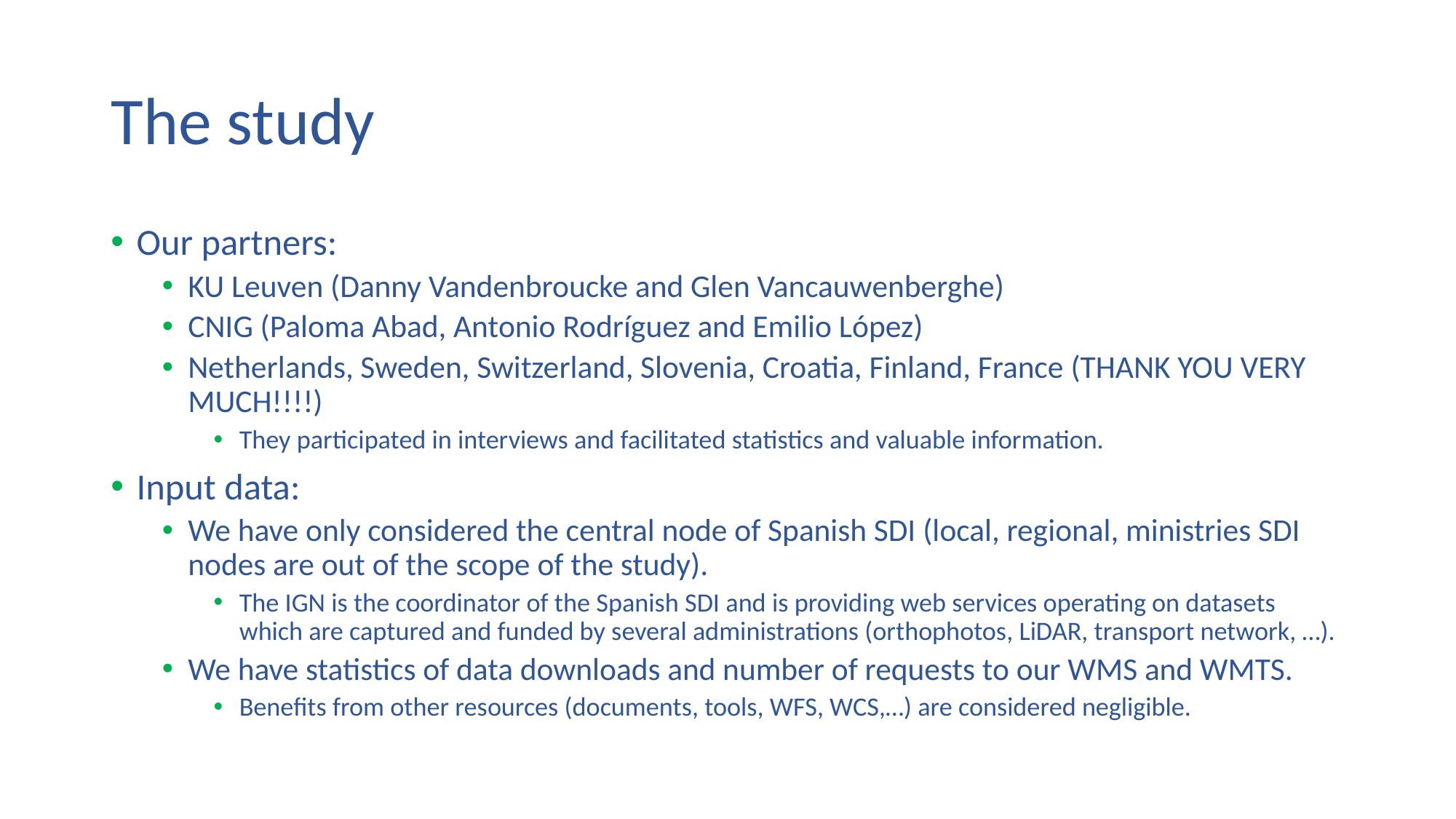

# The study
Our partners:
KU Leuven (Danny Vandenbroucke and Glen Vancauwenberghe)
CNIG (Paloma Abad, Antonio Rodríguez and Emilio López)
Netherlands, Sweden, Switzerland, Slovenia, Croatia, Finland, France (THANK YOU VERY MUCH!!!!)
They participated in interviews and facilitated statistics and valuable information.
Input data:
We have only considered the central node of Spanish SDI (local, regional, ministries SDI nodes are out of the scope of the study).
The IGN is the coordinator of the Spanish SDI and is providing web services operating on datasets which are captured and funded by several administrations (orthophotos, LiDAR, transport network, …).
We have statistics of data downloads and number of requests to our WMS and WMTS.
Benefits from other resources (documents, tools, WFS, WCS,…) are considered negligible.